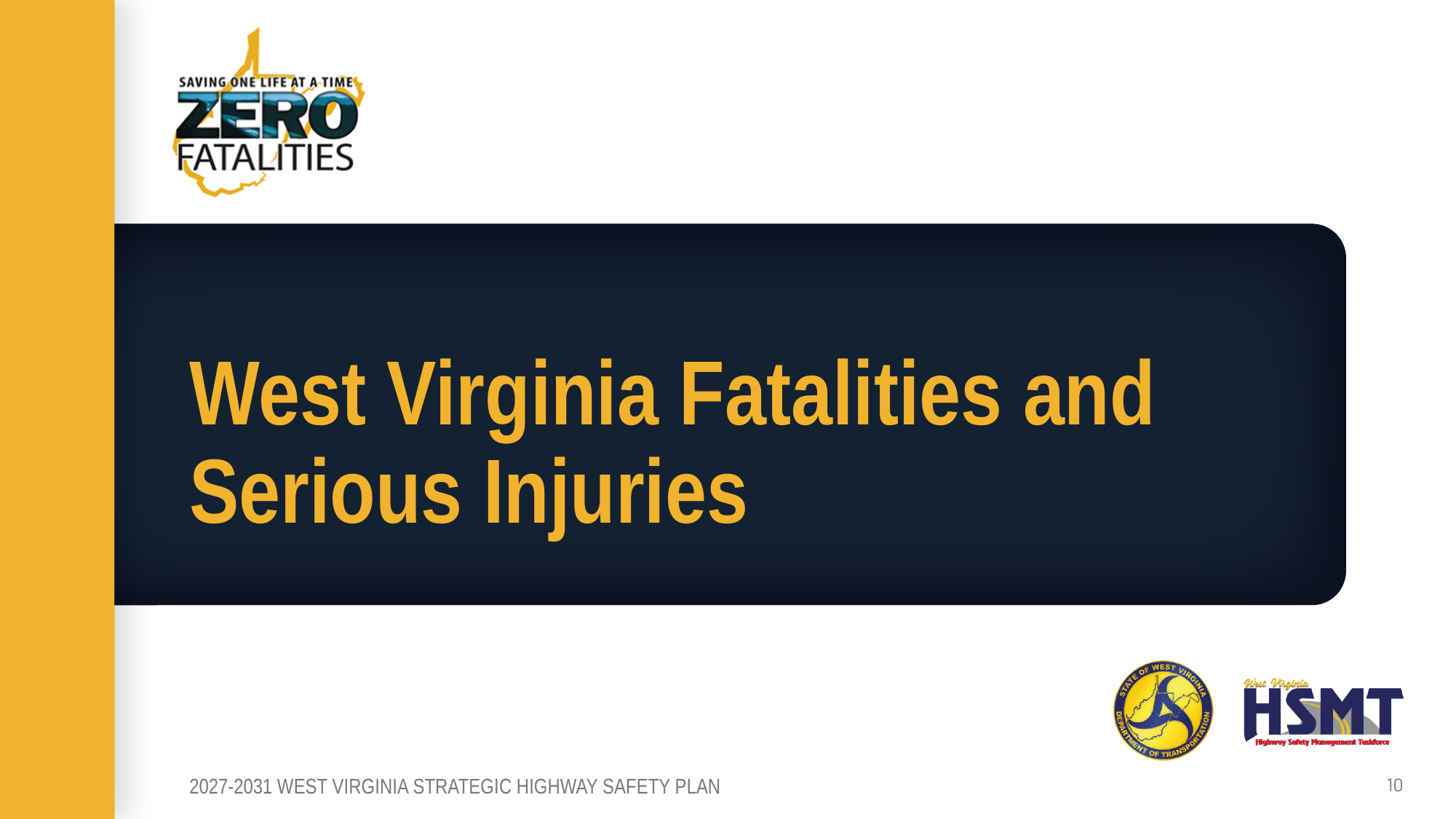

# West Virginia Fatalities and Serious Injuries
2027-2031 WEST VIRGINIA STRATEGIC HIGHWAY SAFETY PLAN
10